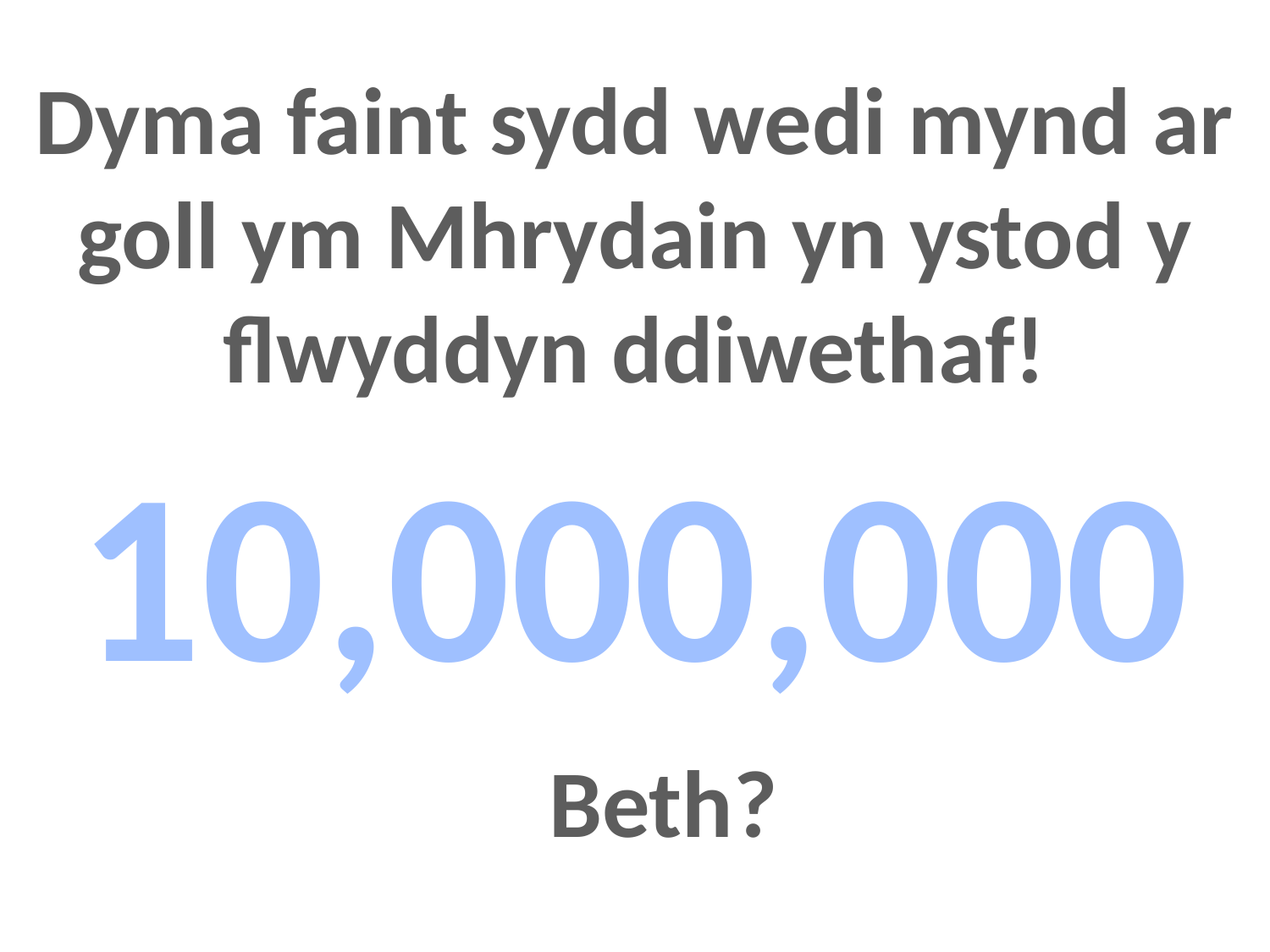

Dyma faint sydd wedi mynd ar
goll ym Mhrydain yn ystod y
flwyddyn ddiwethaf!
10,000,000
Beth?